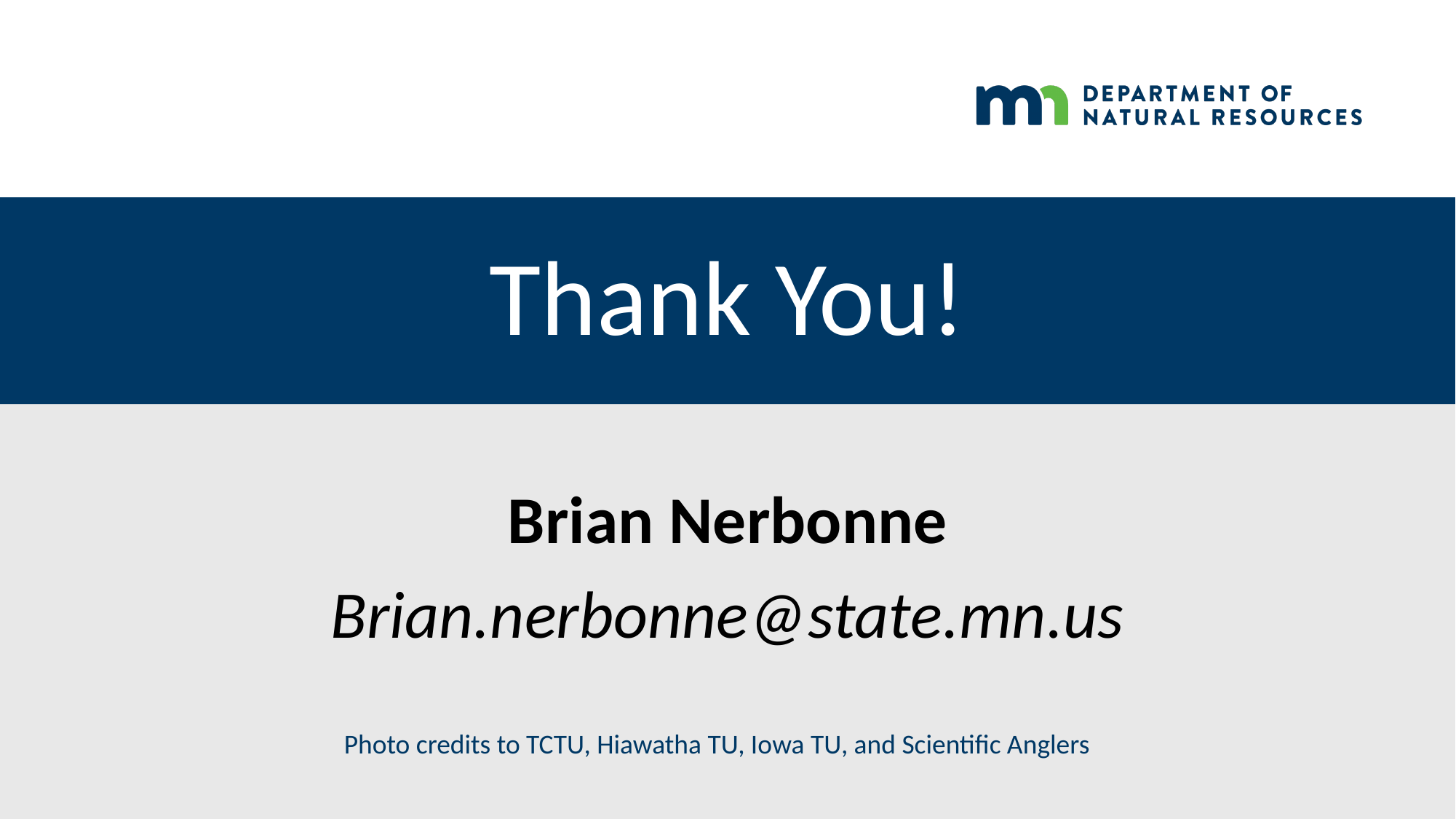

# Thank You!
Brian Nerbonne
Brian.nerbonne@state.mn.us
Photo credits to TCTU, Hiawatha TU, Iowa TU, and Scientific Anglers